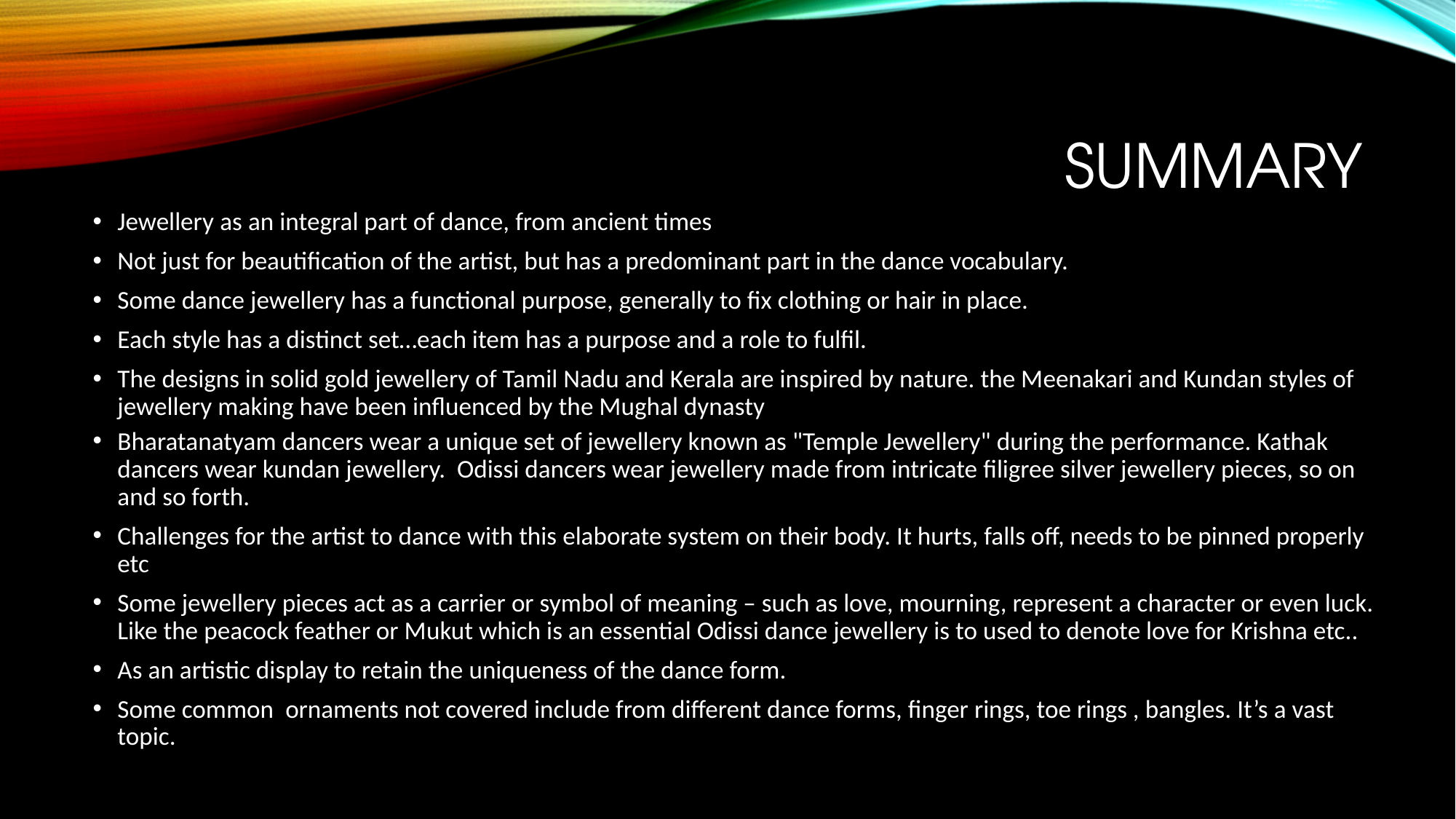

# Summary
Jewellery as an integral part of dance, from ancient times
Not just for beautification of the artist, but has a predominant part in the dance vocabulary.
Some dance jewellery has a functional purpose, generally to fix clothing or hair in place.
Each style has a distinct set…each item has a purpose and a role to fulfil.
The designs in solid gold jewellery of Tamil Nadu and Kerala are inspired by nature. the Meenakari and Kundan styles of jewellery making have been influenced by the Mughal dynasty
Bharatanatyam dancers wear a unique set of jewellery known as "Temple Jewellery" during the performance. Kathak dancers wear kundan jewellery.  Odissi dancers wear jewellery made from intricate filigree silver jewellery pieces, so on and so forth.
Challenges for the artist to dance with this elaborate system on their body. It hurts, falls off, needs to be pinned properly etc
Some jewellery pieces act as a carrier or symbol of meaning – such as love, mourning, represent a character or even luck. Like the peacock feather or Mukut which is an essential Odissi dance jewellery is to used to denote love for Krishna etc..
As an artistic display to retain the uniqueness of the dance form.
Some common  ornaments not covered include from different dance forms, finger rings, toe rings , bangles. It’s a vast topic.